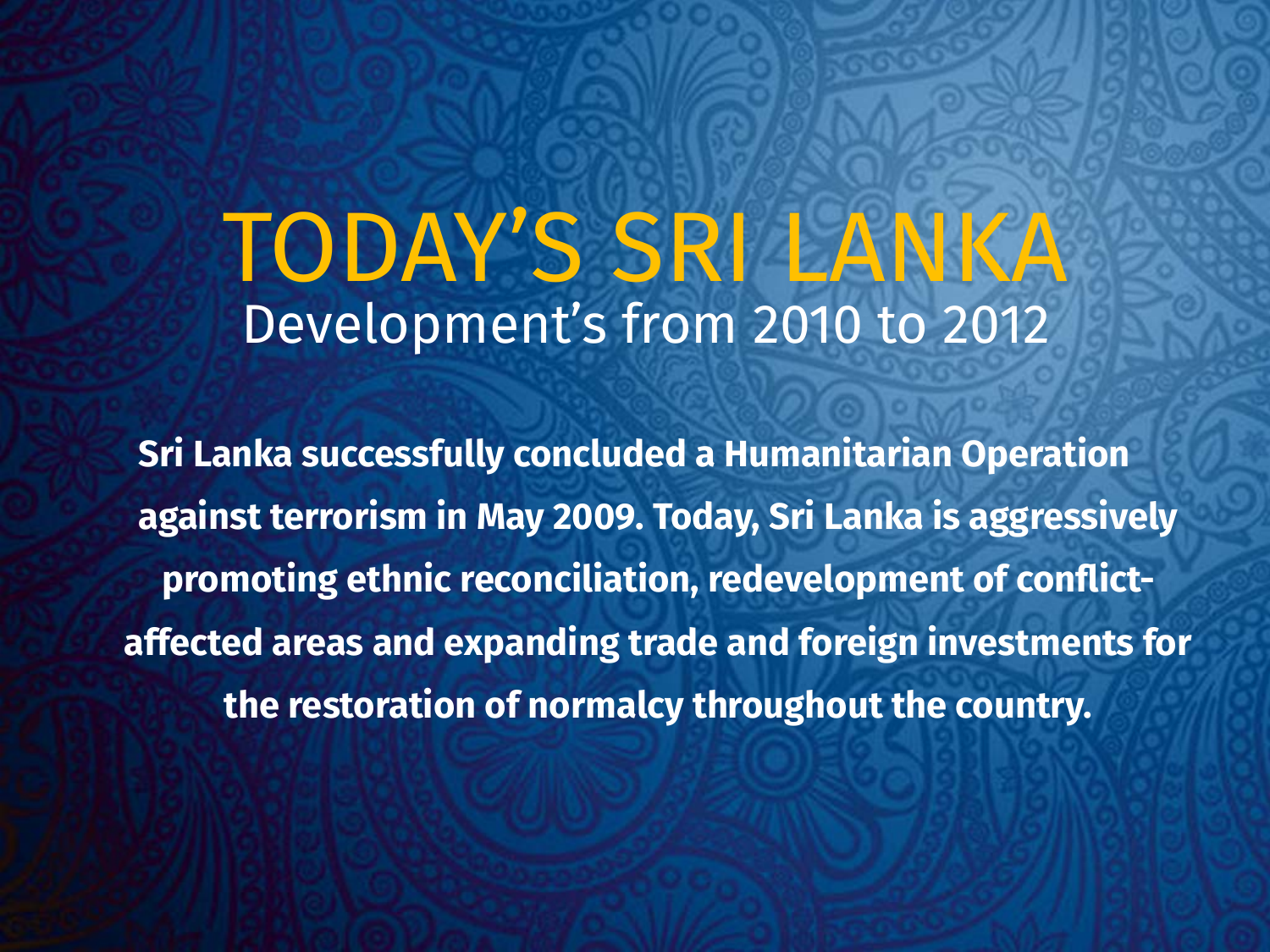

# TODAY’S SRI LANKA Development’s from 2010 to 2012
Sri Lanka successfully concluded a Humanitarian Operation against terrorism in May 2009. Today, Sri Lanka is aggressively promoting ethnic reconciliation, redevelopment of conflict-affected areas and expanding trade and foreign investments for the restoration of normalcy throughout the country.